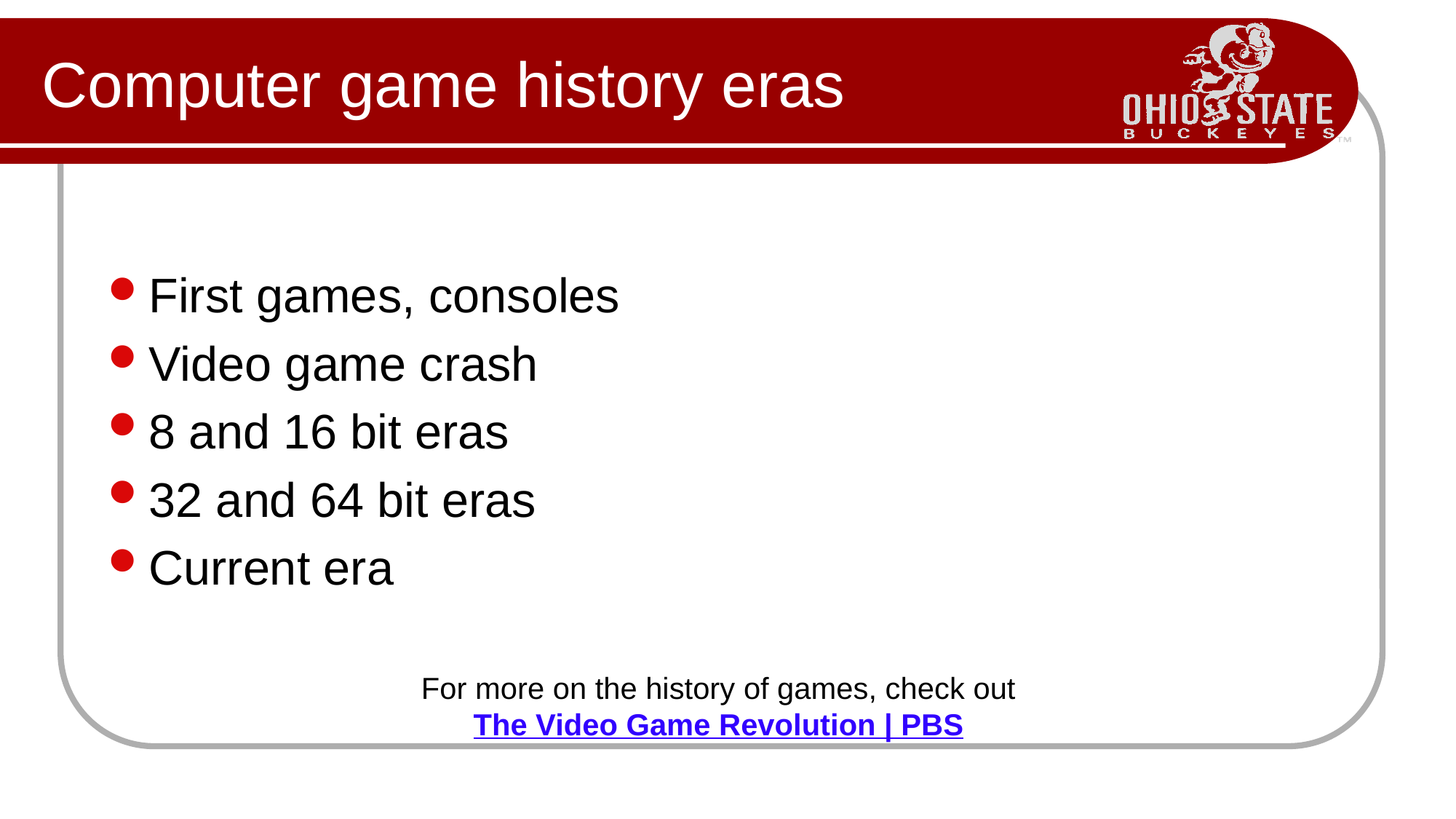

# Computer game history eras

First games, consoles
Video game crash
8 and 16 bit eras
32 and 64 bit eras
Current era
For more on the history of games, check out
The Video Game Revolution | PBS